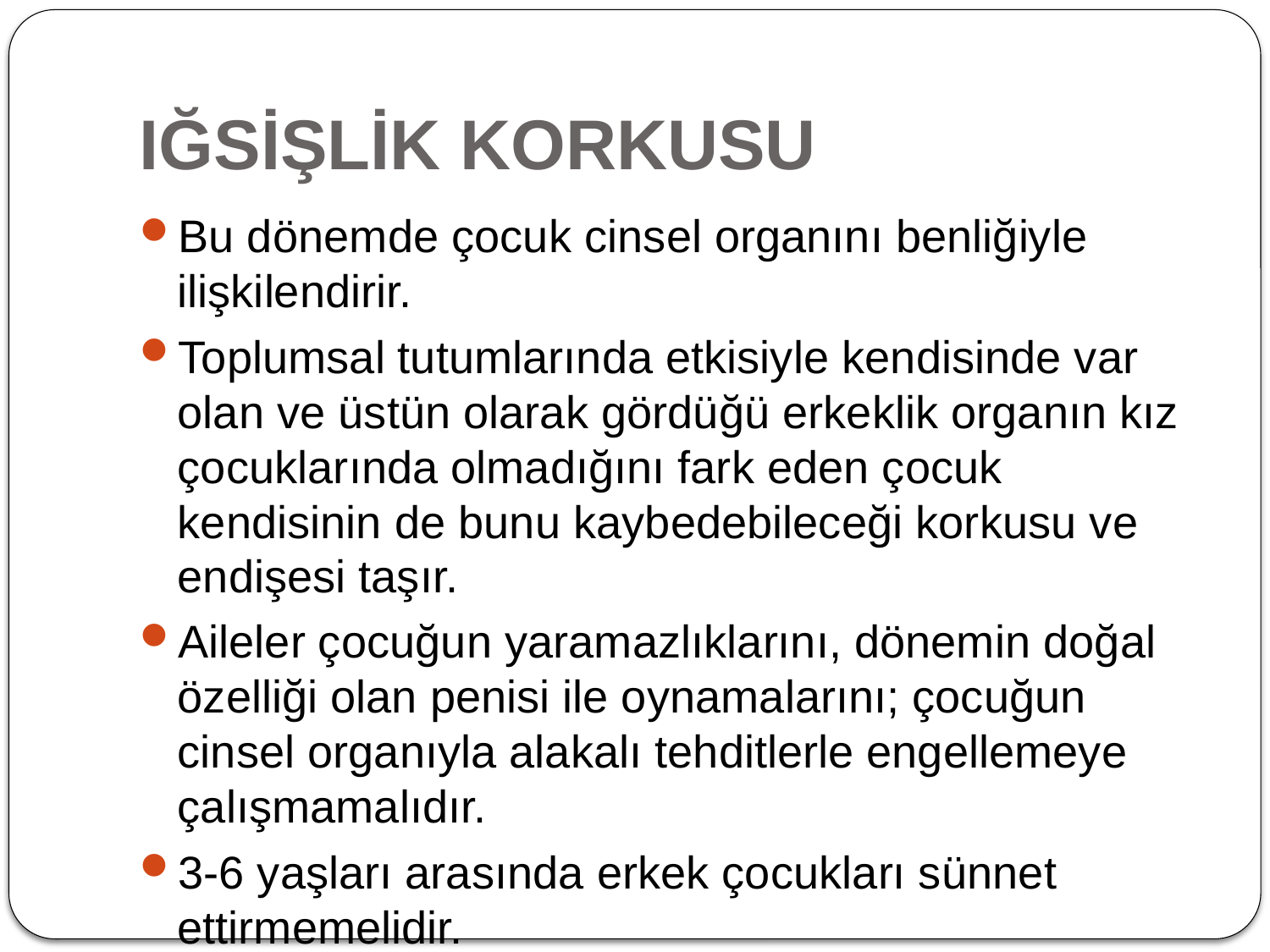

# IĞSİŞLİK KORKUSU
Bu dönemde çocuk cinsel organını benliğiyle ilişkilendirir.
Toplumsal tutumlarında etkisiyle kendisinde var olan ve üstün olarak gördüğü erkeklik organın kız çocuklarında olmadığını fark eden çocuk kendisinin de bunu kaybedebileceği korkusu ve endişesi taşır.
Aileler çocuğun yaramazlıklarını, dönemin doğal özelliği olan penisi ile oynamalarını; çocuğun cinsel organıyla alakalı tehditlerle engellemeye çalışmamalıdır.
3-6 yaşları arasında erkek çocukları sünnet ettirmemelidir.